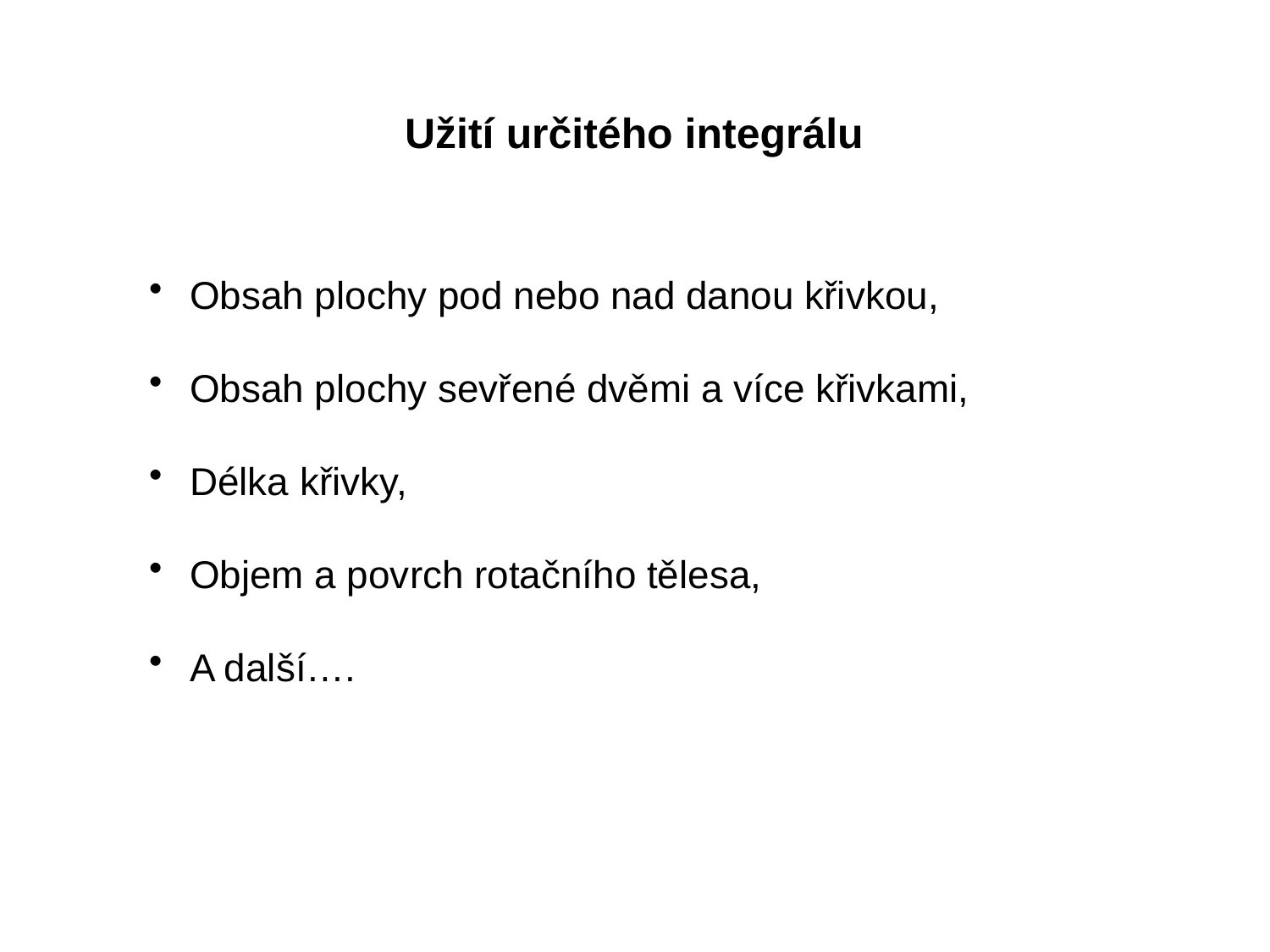

Užití určitého integrálu

 Obsah plochy pod nebo nad danou křivkou,

 Obsah plochy sevřené dvěmi a více křivkami,

 Délka křivky,

 Objem a povrch rotačního tělesa,

 A další….